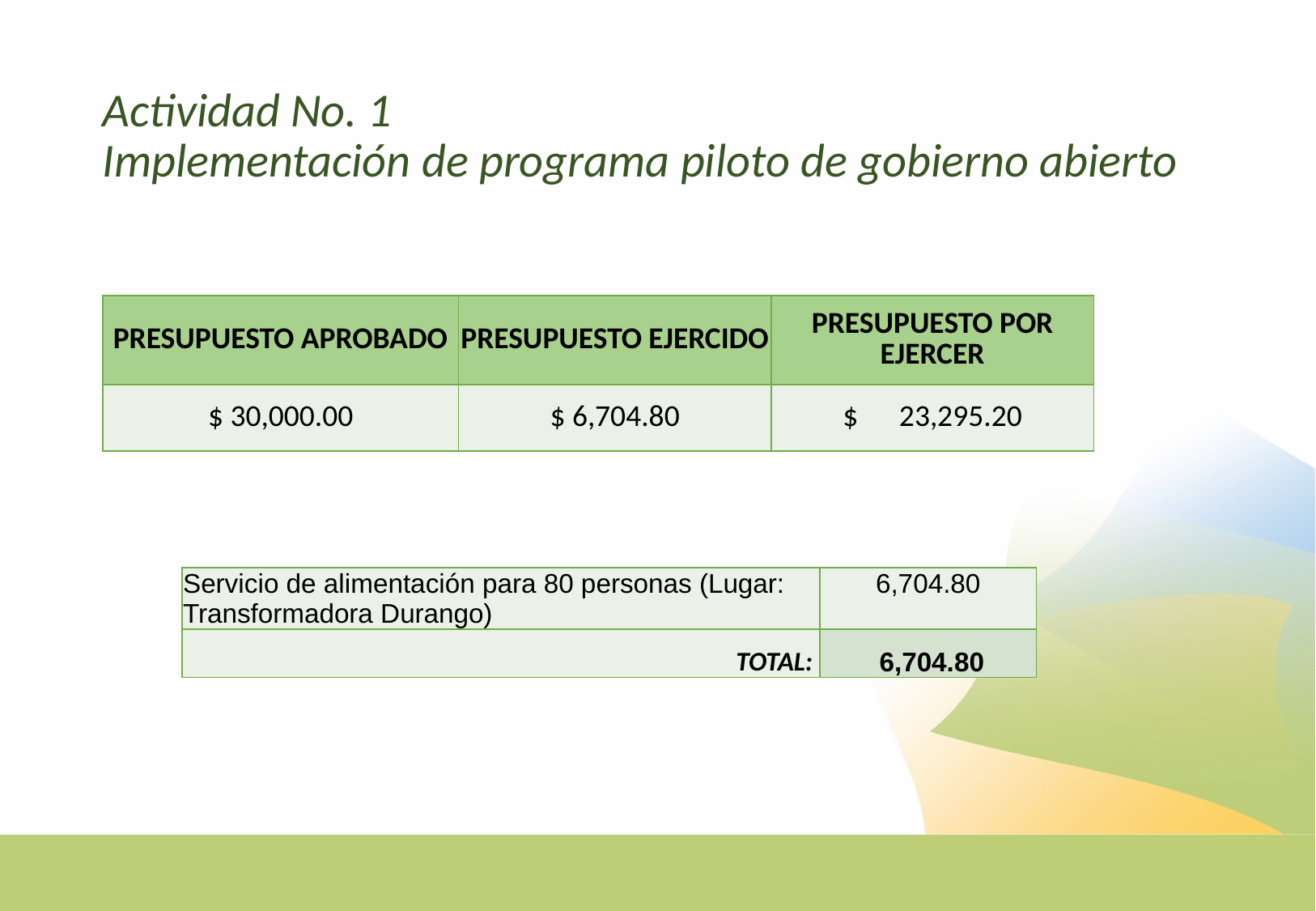

# Actividad No. 1 Implementación de programa piloto de gobierno abierto
| PRESUPUESTO APROBADO | PRESUPUESTO EJERCIDO | PRESUPUESTO POR EJERCER |
| --- | --- | --- |
| $ 30,000.00 | $ 6,704.80 | $ 23,295.20 |
| Servicio de alimentación para 80 personas (Lugar: Transformadora Durango) | 6,704.80 |
| --- | --- |
| TOTAL: | 6,704.80 |